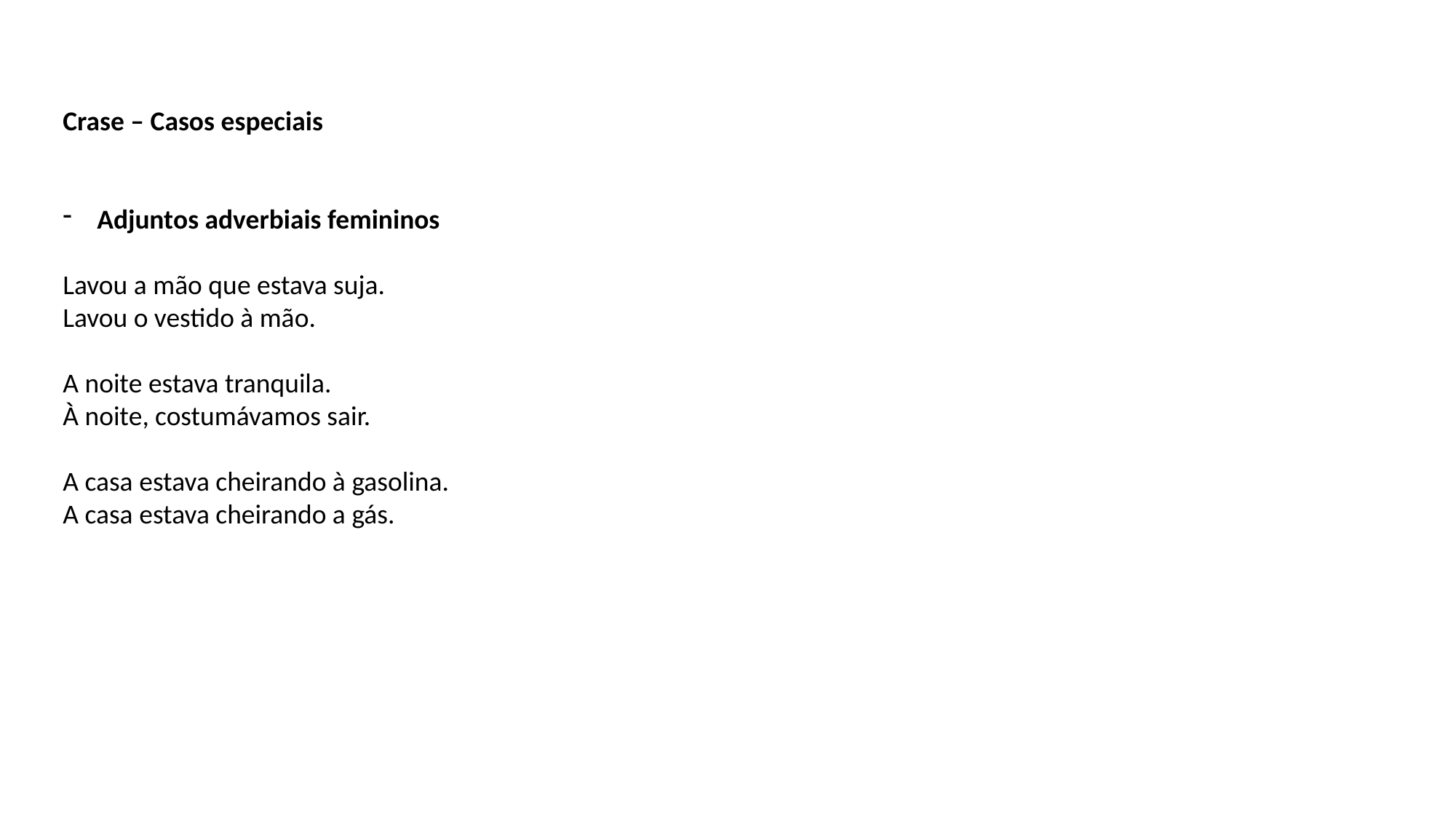

Crase – Casos especiais

Adjuntos adverbiais femininos

Lavou a mão que estava suja.
Lavou o vestido à mão.

A noite estava tranquila.
À noite, costumávamos sair.

A casa estava cheirando à gasolina.
A casa estava cheirando a gás.